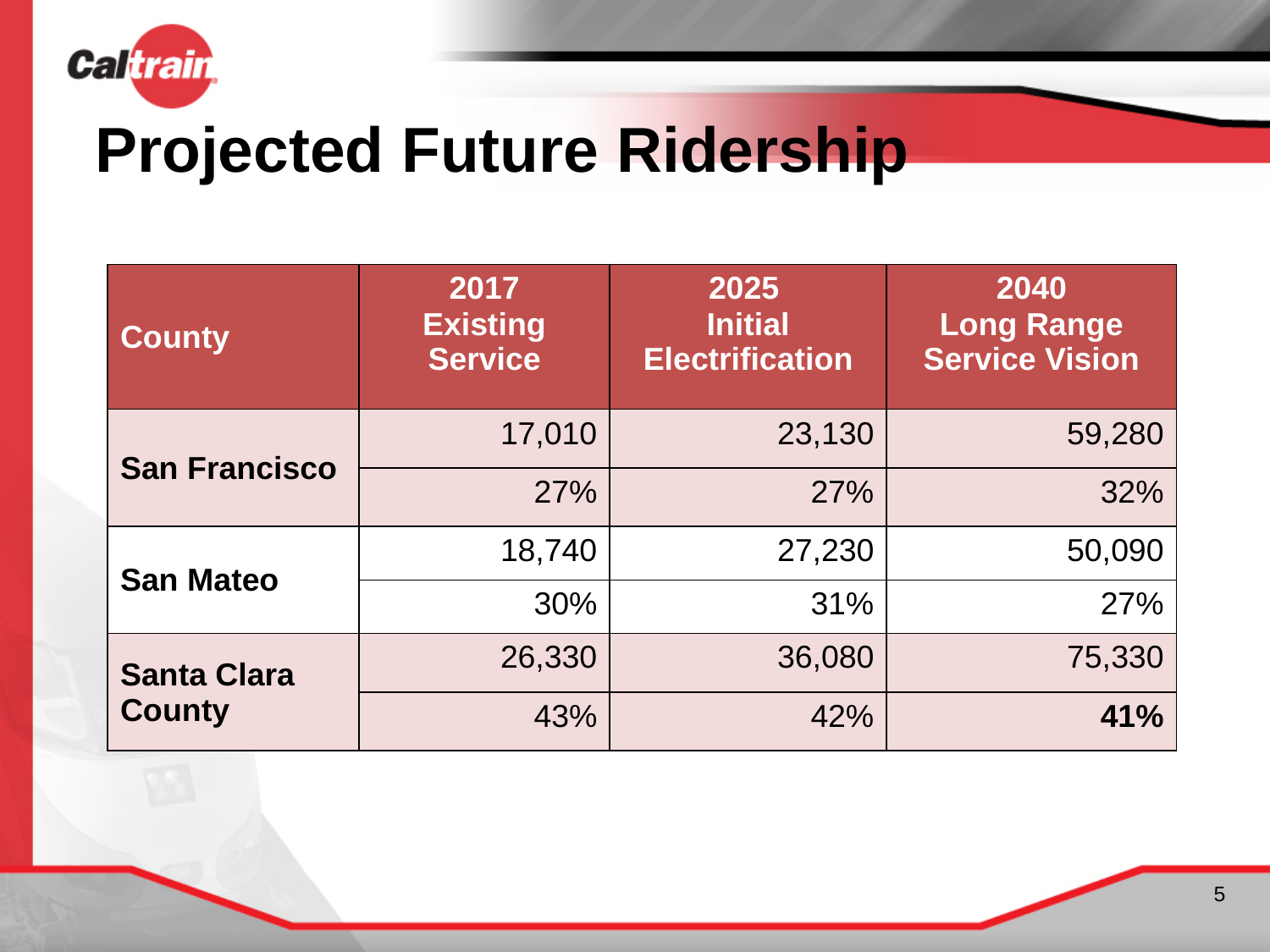

# Projected Future Ridership
| County | 2017 Existing Service | 2025 Initial Electrification | 2040 Long Range Service Vision |
| --- | --- | --- | --- |
| San Francisco | 17,010 | 23,130 | 59,280 |
|  | 27% | 27% | 32% |
| San Mateo | 18,740 | 27,230 | 50,090 |
|  | 30% | 31% | 27% |
| Santa Clara County | 26,330 | 36,080 | 75,330 |
|  | 43% | 42% | 41% |
5